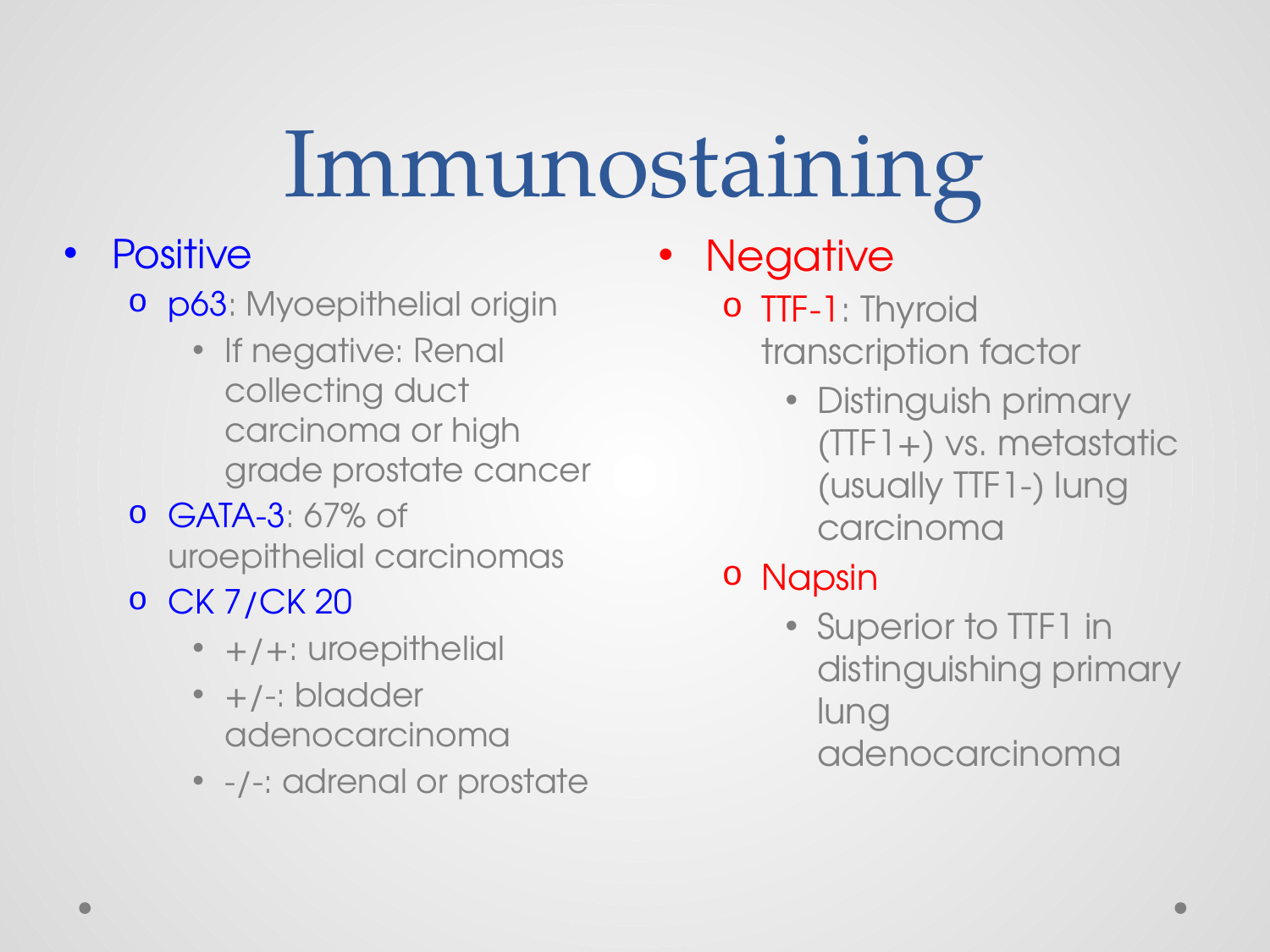

# Immunostaining
Positive
p63: Myoepithelial origin
If negative: Renal collecting duct carcinoma or high grade prostate cancer
GATA-3: 67% of uroepithelial carcinomas
CK 7/CK 20
+/+: uroepithelial
+/-: bladder adenocarcinoma
-/-: adrenal or prostate
Negative
TTF-1: Thyroid transcription factor
Distinguish primary (TTF1+) vs. metastatic (usually TTF1-) lung carcinoma
Napsin
Superior to TTF1 in distinguishing primary lung adenocarcinoma